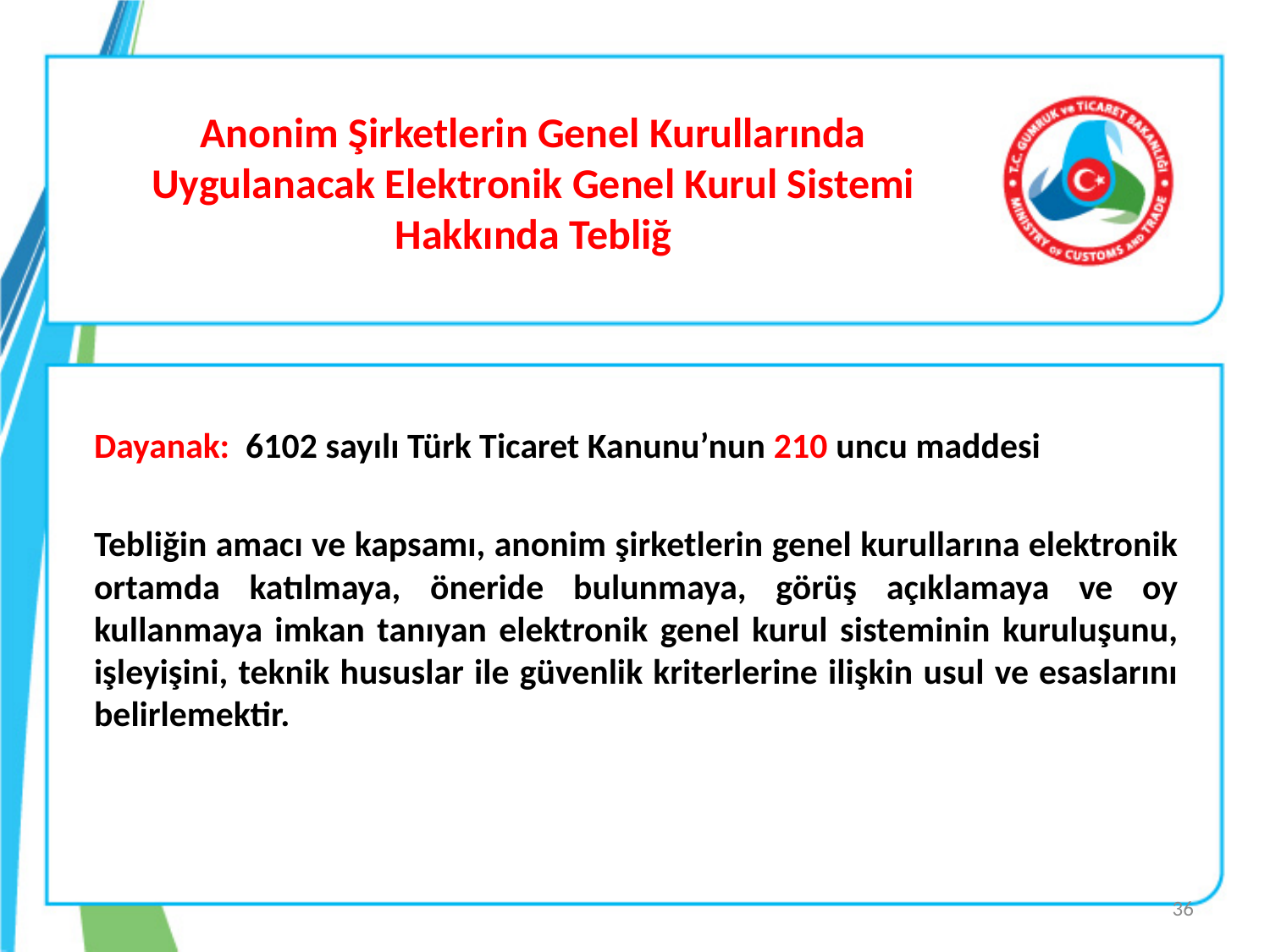

# Anonim Şirketlerin Genel Kurullarında Uygulanacak Elektronik Genel Kurul Sistemi Hakkında Tebliğ
Dayanak:  6102 sayılı Türk Ticaret Kanunu’nun 210 uncu maddesi

Tebliğin amacı ve kapsamı, anonim şirketlerin genel kurullarına elektronik ortamda katılmaya, öneride bulunmaya, görüş açıklamaya ve oy kullanmaya imkan tanıyan elektronik genel kurul sisteminin kuruluşunu, işleyişini, teknik hususlar ile güvenlik kriterlerine ilişkin usul ve esaslarını belirlemektir.

36